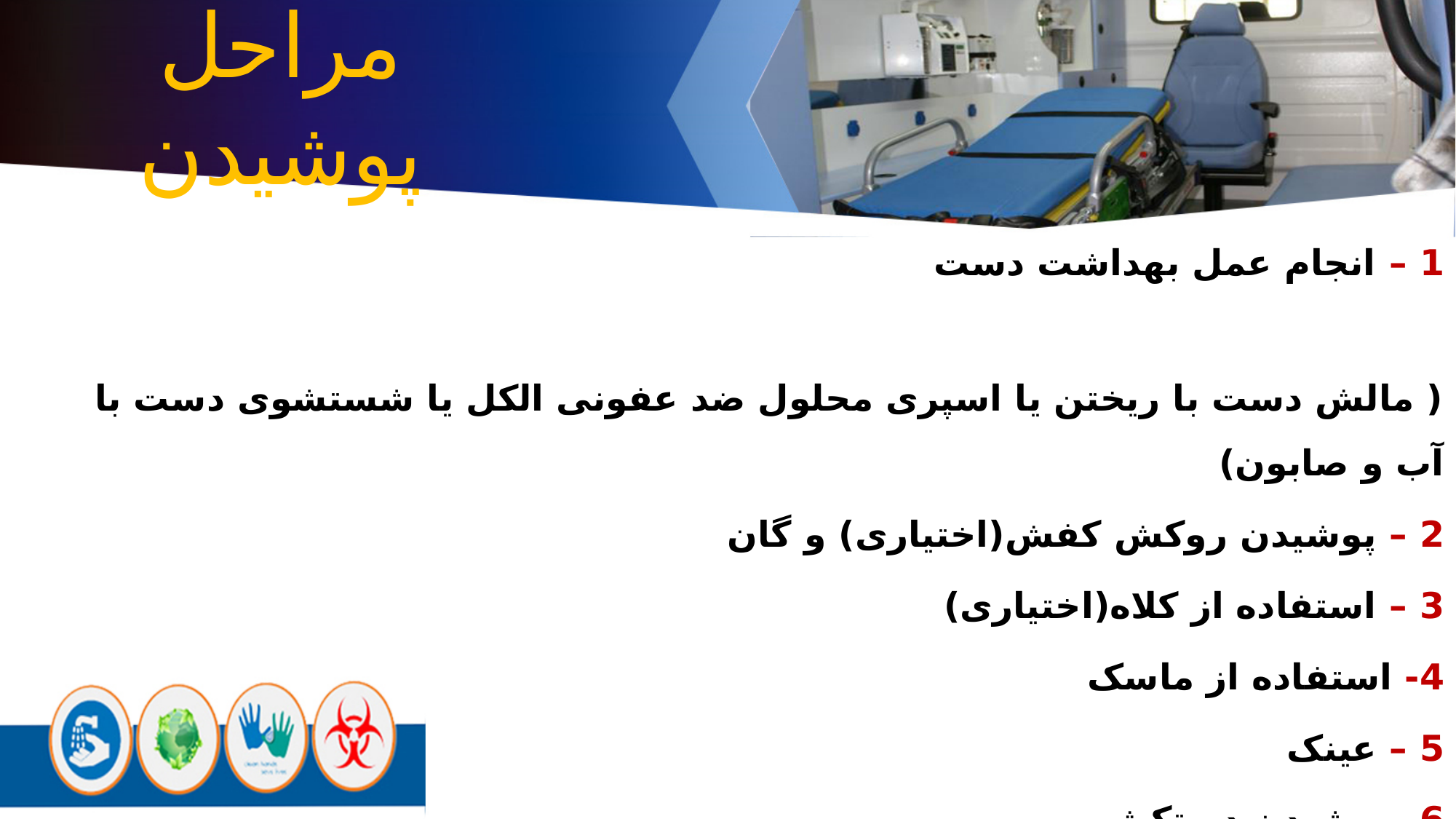

مراحل پوشیدن
1 – انجام عمل بهداشت دست
( مالش دست با ریختن یا اسپری محلول ضد عفونی الکل یا شستشوی دست با آب و صابون)
2 – پوشیدن روکش کفش(اختیاری) و گان
3 – استفاده از کلاه(اختیاری)
4- استفاده از ماسک
5 – عینک
6– پوشیدن دستکش